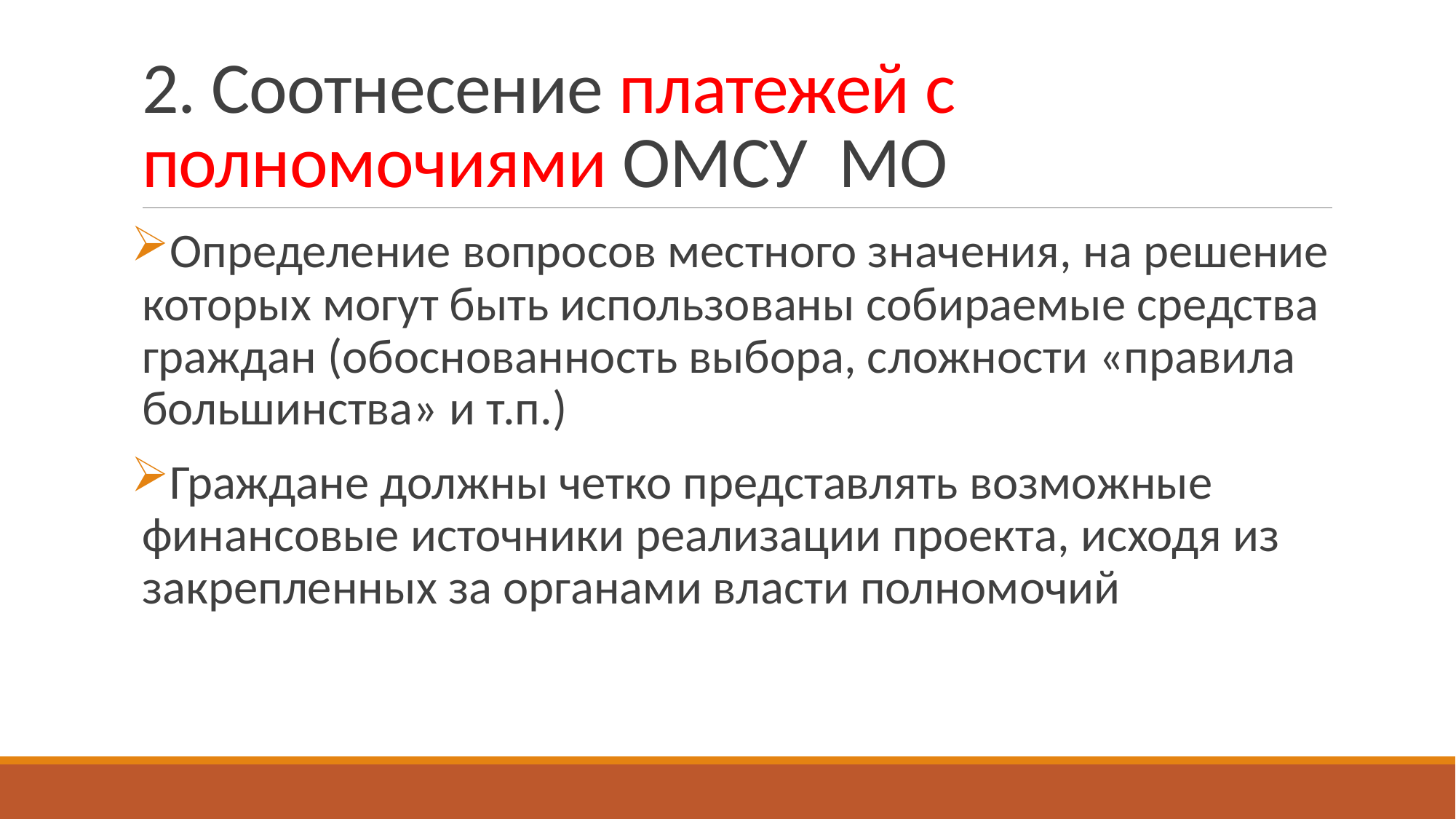

# 2. Соотнесение платежей с полномочиями ОМСУ  МО
Определение вопросов местного значения, на решение которых могут быть использованы собираемые средства граждан (обоснованность выбора, сложности «правила большинства» и т.п.)
Граждане должны четко представлять возможные финансовые источники реализации проекта, исходя из закрепленных за органами власти полномочий